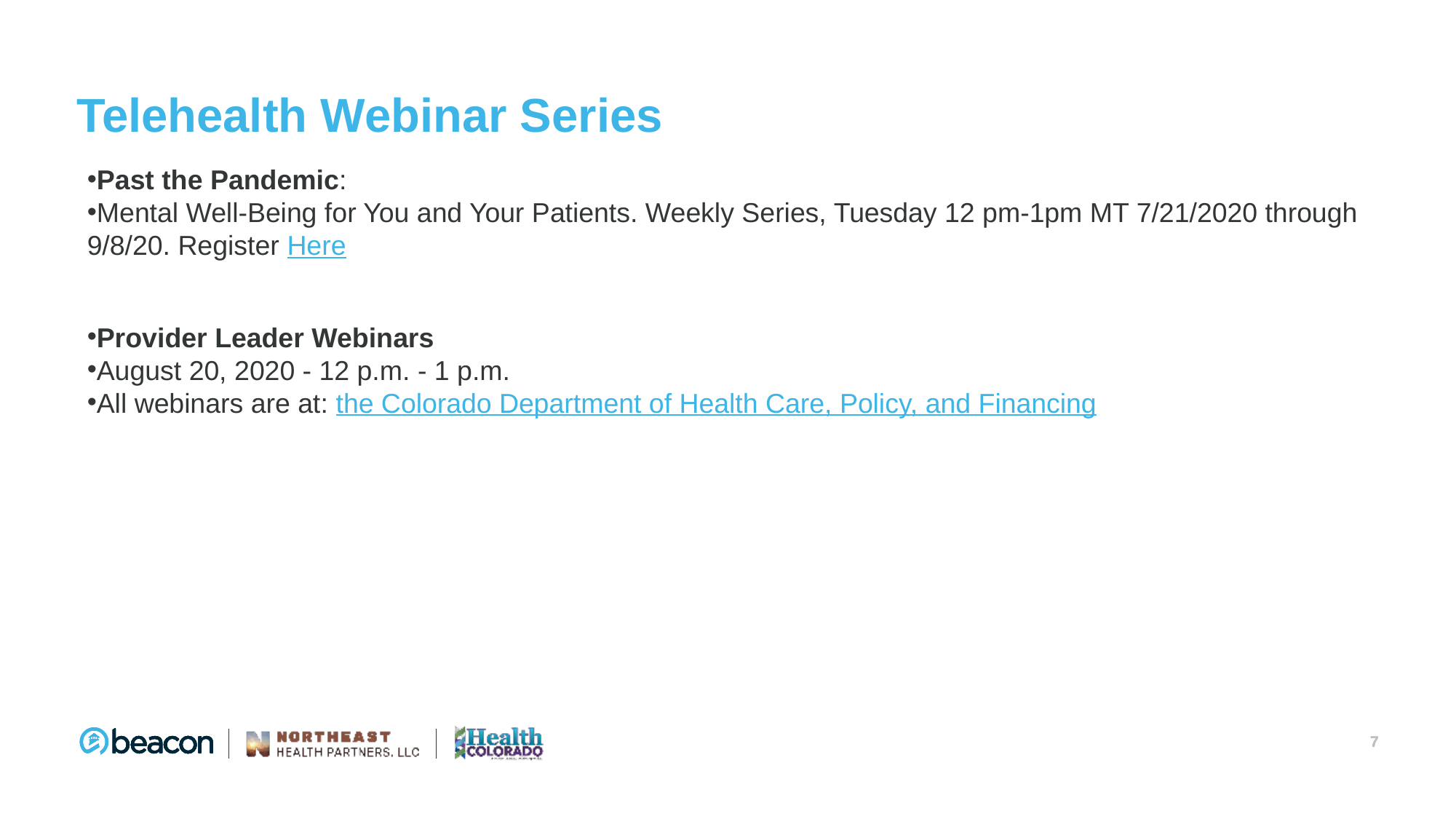

# Telehealth Webinar Series
Past the Pandemic:
Mental Well-Being for You and Your Patients. Weekly Series, Tuesday 12 pm-1pm MT 7/21/2020 through 9/8/20. Register Here
Provider Leader Webinars
August 20, 2020 - 12 p.m. - 1 p.m.
﻿All webinars are at: the Colorado Department of Health Care, Policy, and Financing